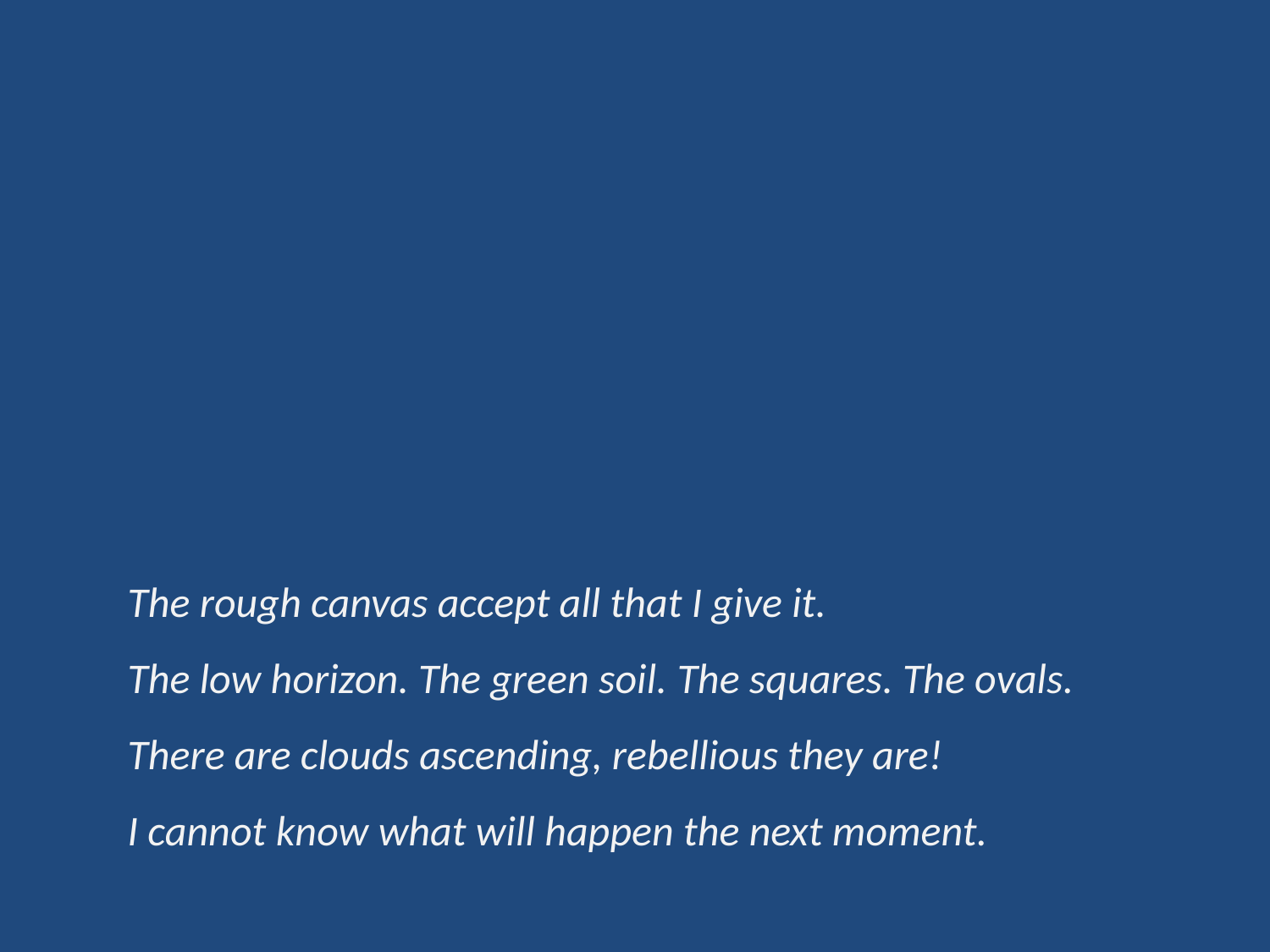

The rough canvas accept all that I give it.
The low horizon. The green soil. The squares. The ovals.
There are clouds ascending, rebellious they are!
I cannot know what will happen the next moment.